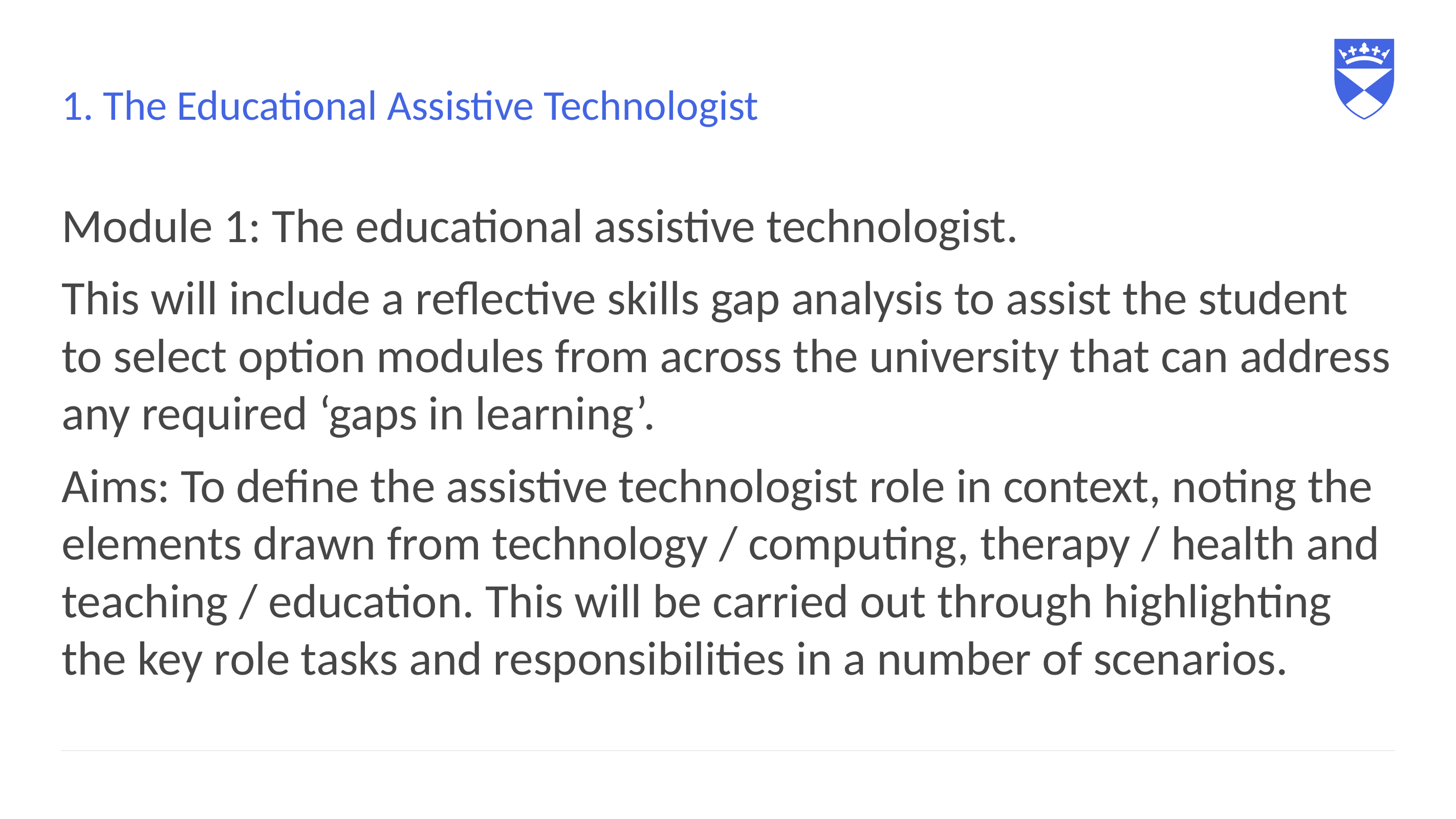

# 1. The Educational Assistive Technologist
Module 1: The educational assistive technologist.
This will include a reflective skills gap analysis to assist the student to select option modules from across the university that can address any required ‘gaps in learning’.
Aims: To define the assistive technologist role in context, noting the elements drawn from technology / computing, therapy / health and teaching / education. This will be carried out through highlighting the key role tasks and responsibilities in a number of scenarios.